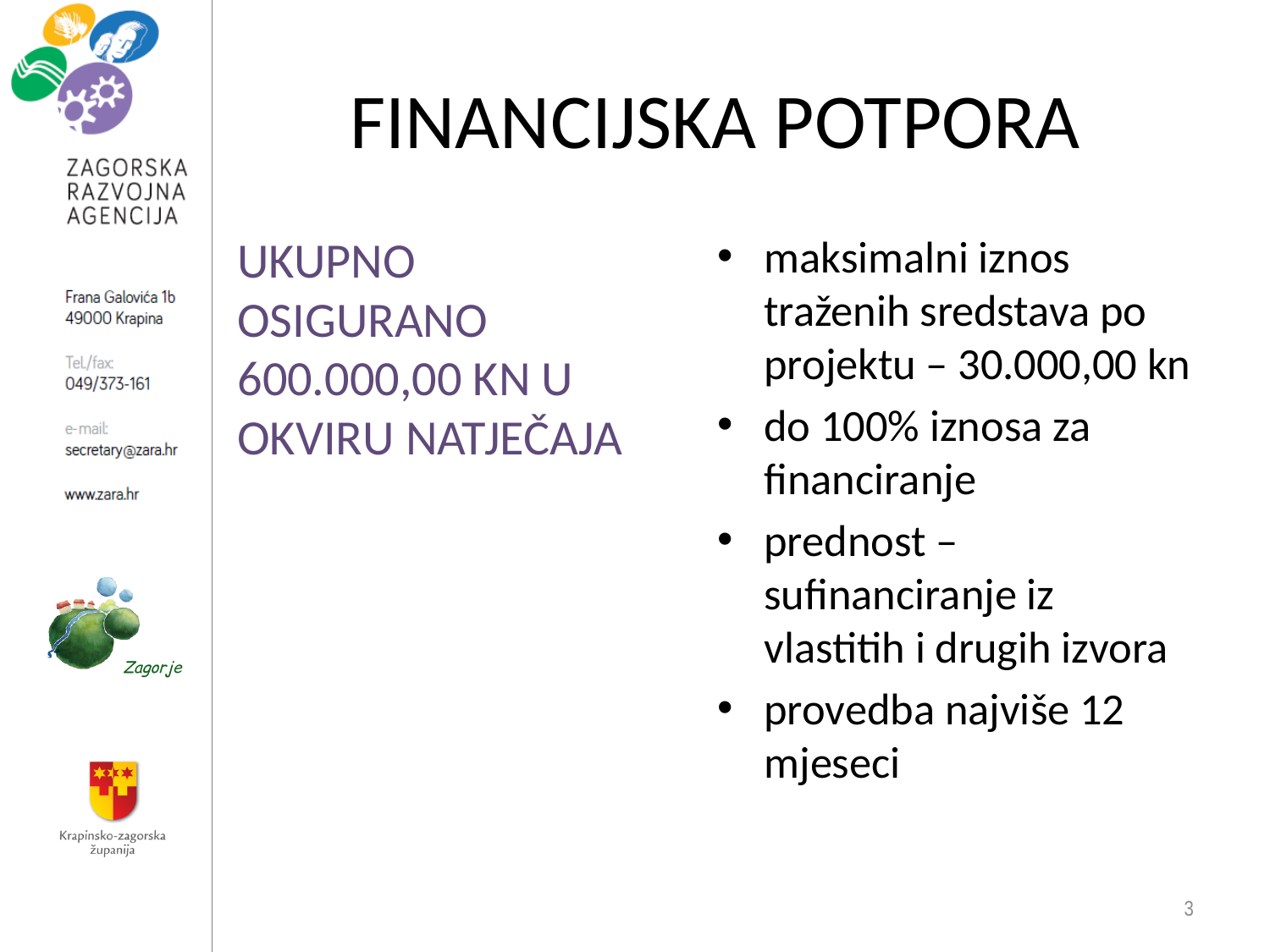

# FINANCIJSKA POTPORA
UKUPNO OSIGURANO 600.000,00 KN U OKVIRU NATJEČAJA

maksimalni iznos traženih sredstava po projektu – 30.000,00 kn
do 100% iznosa za financiranje
prednost – sufinanciranje iz vlastitih i drugih izvora
provedba najviše 12 mjeseci

3